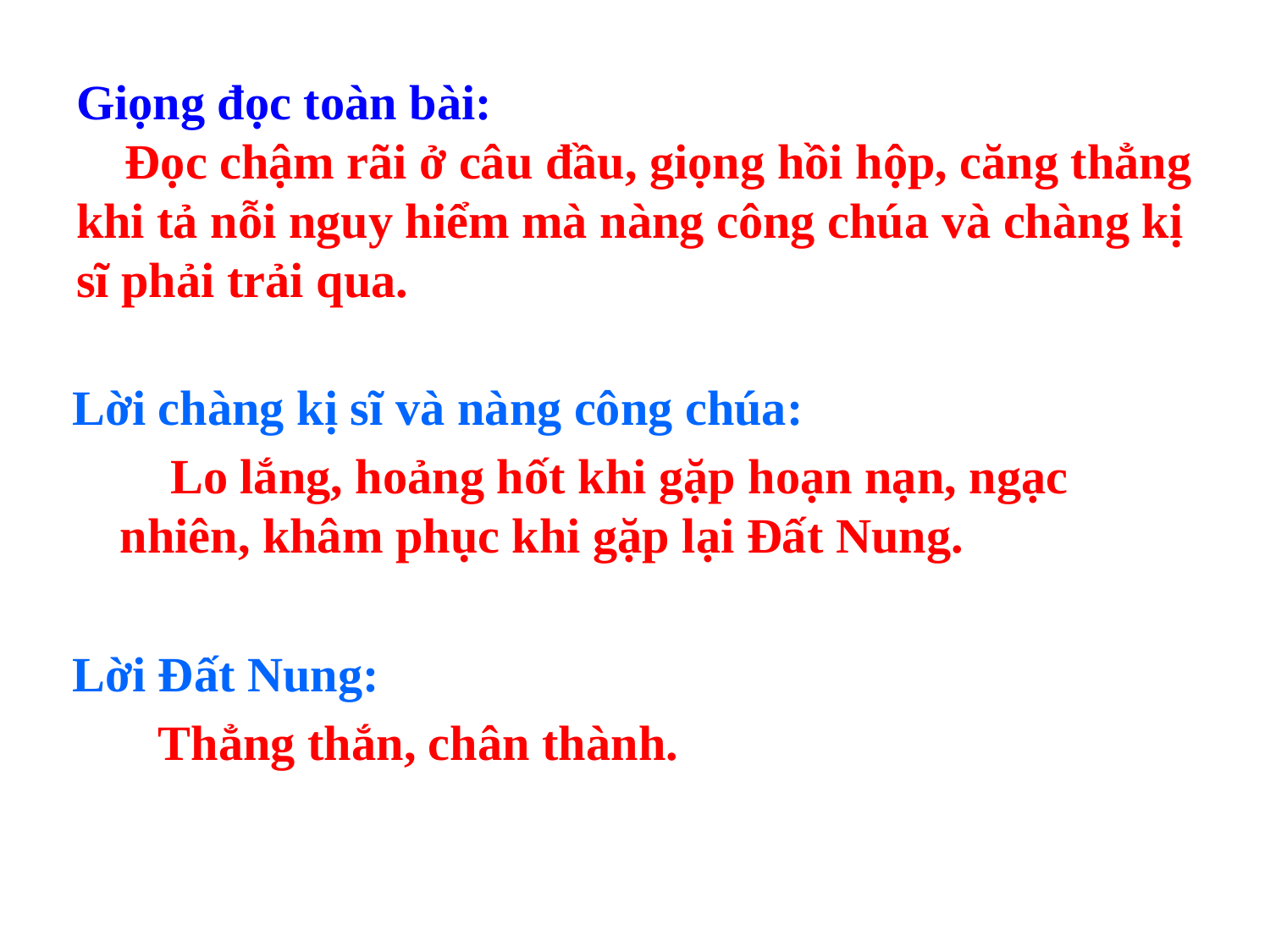

# Giọng đọc toàn bài: Đọc chậm rãi ở câu đầu, giọng hồi hộp, căng thẳng khi tả nỗi nguy hiểm mà nàng công chúa và chàng kị sĩ phải trải qua.
Lời chàng kị sĩ và nàng công chúa:
        Lo lắng, hoảng hốt khi gặp hoạn nạn, ngạc nhiên, khâm phục khi gặp lại Đất Nung.

Lời Đất Nung:
       Thẳng thắn, chân thành.